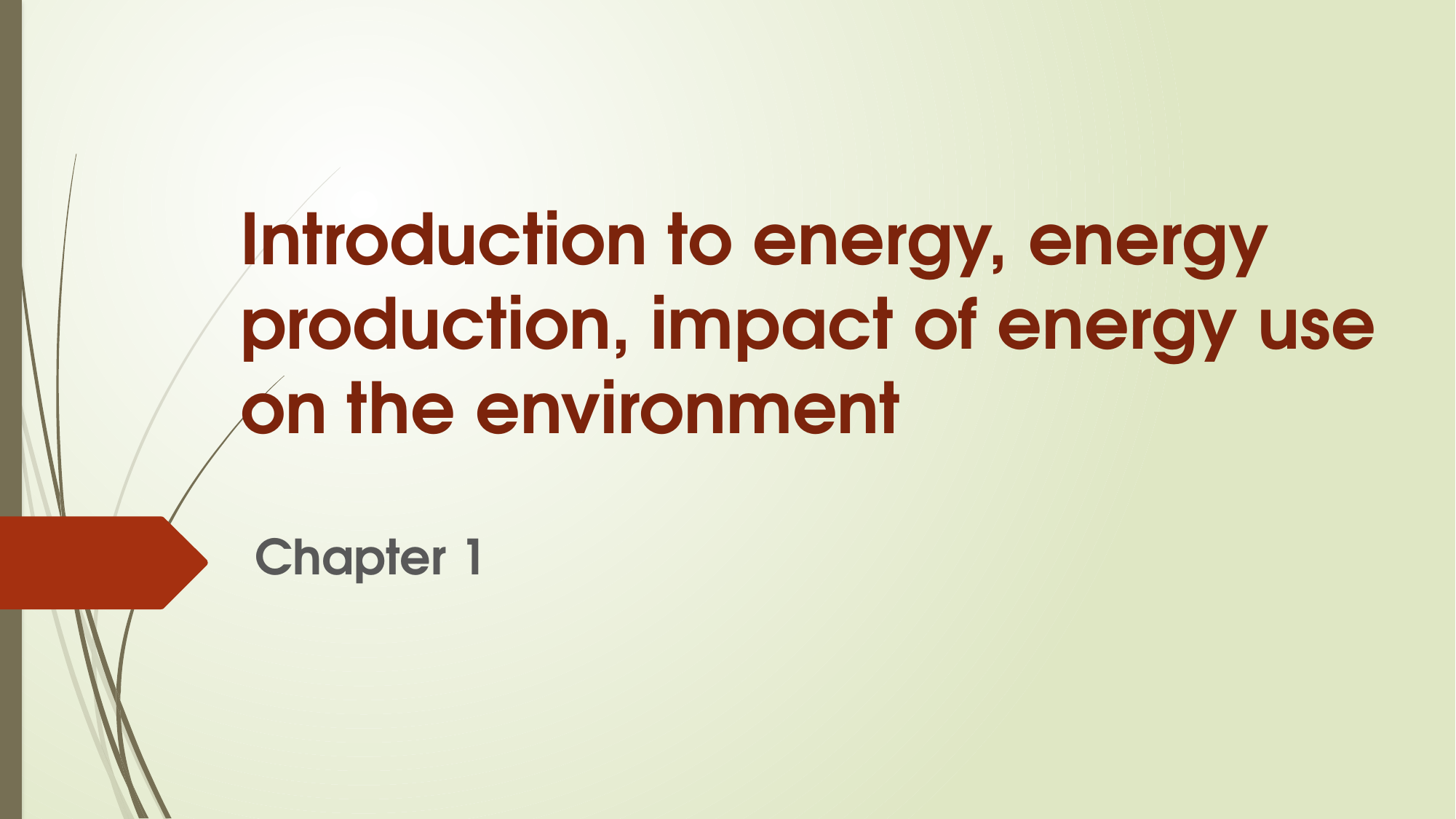

# Introduction to energy, energy production, impact of energy use on the environment
Chapter 1